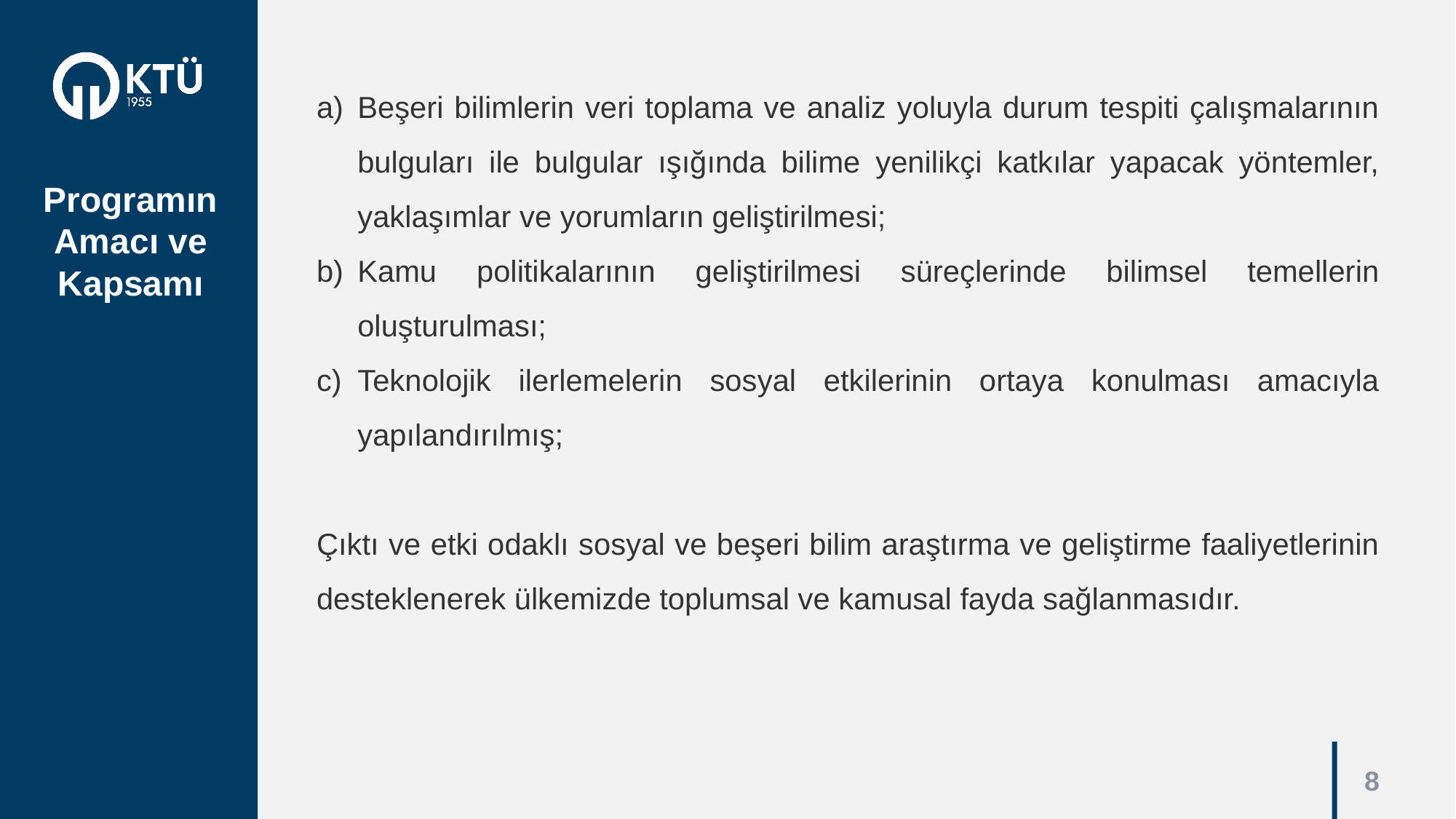

Beşeri bilimlerin veri toplama ve analiz yoluyla durum tespiti çalışmalarının bulguları ile bulgular ışığında bilime yenilikçi katkılar yapacak yöntemler, yaklaşımlar ve yorumların geliştirilmesi;
Kamu politikalarının geliştirilmesi süreçlerinde bilimsel temellerin oluşturulması;
Teknolojik ilerlemelerin sosyal etkilerinin ortaya konulması amacıyla yapılandırılmış;

Çıktı ve etki odaklı sosyal ve beşeri bilim araştırma ve geliştirme faaliyetlerinin desteklenerek ülkemizde toplumsal ve kamusal fayda sağlanmasıdır.
Programın Amacı ve Kapsamı
8